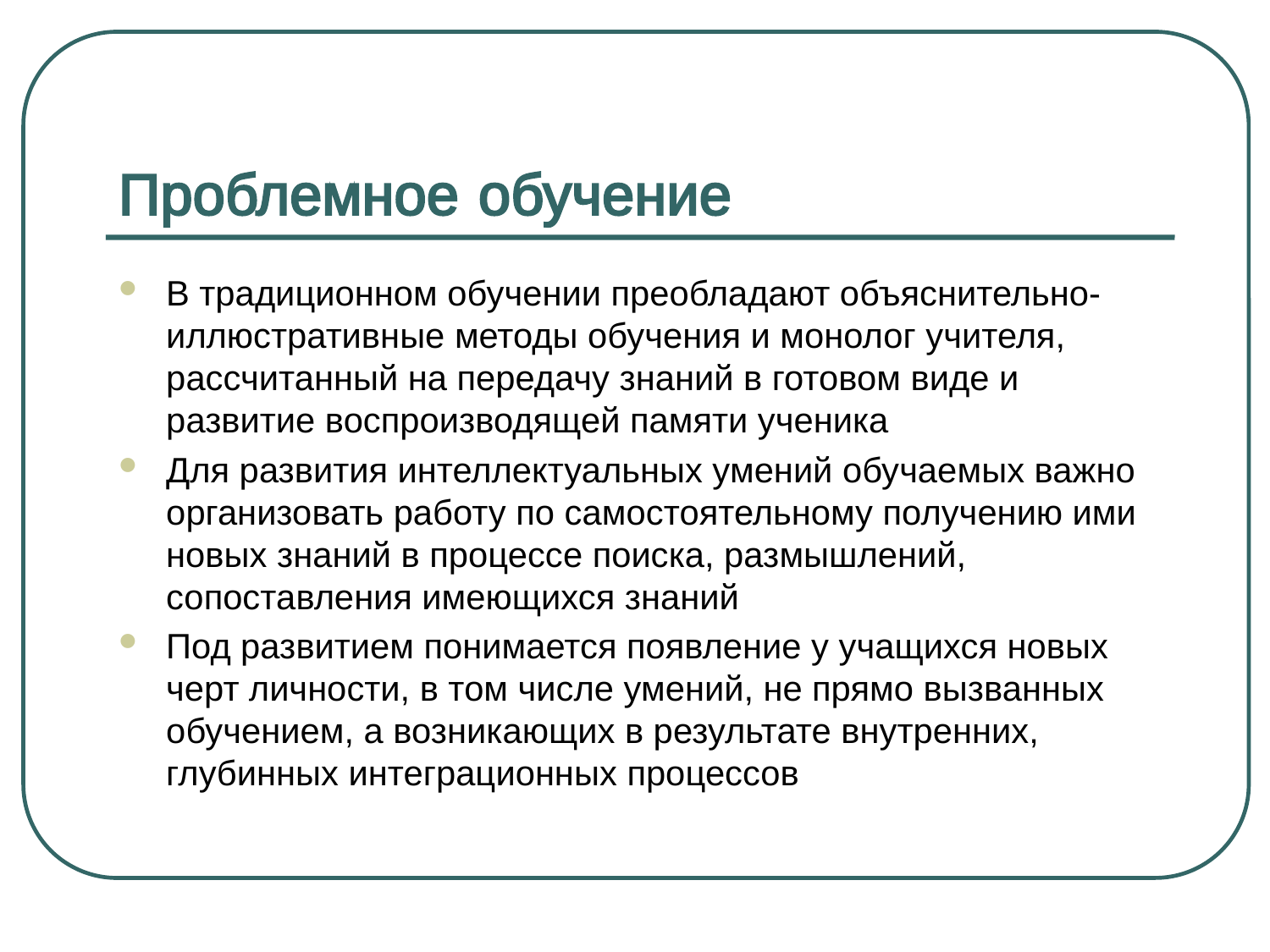

# Проблемное обучение
В традиционном обучении преобладают объяснительно-иллюстративные методы обучения и монолог учителя, рассчитанный на передачу знаний в готовом виде и развитие воспроизводящей памяти ученика
Для развития интеллектуальных умений обучаемых важно организовать работу по самостоятельному получению ими новых знаний в процессе поиска, размышлений, сопоставления имеющихся знаний
Под развитием понимается появление у учащихся новых черт личности, в том числе умений, не прямо вызванных обучением, а возникающих в результате внутренних, глубинных интеграционных процессов